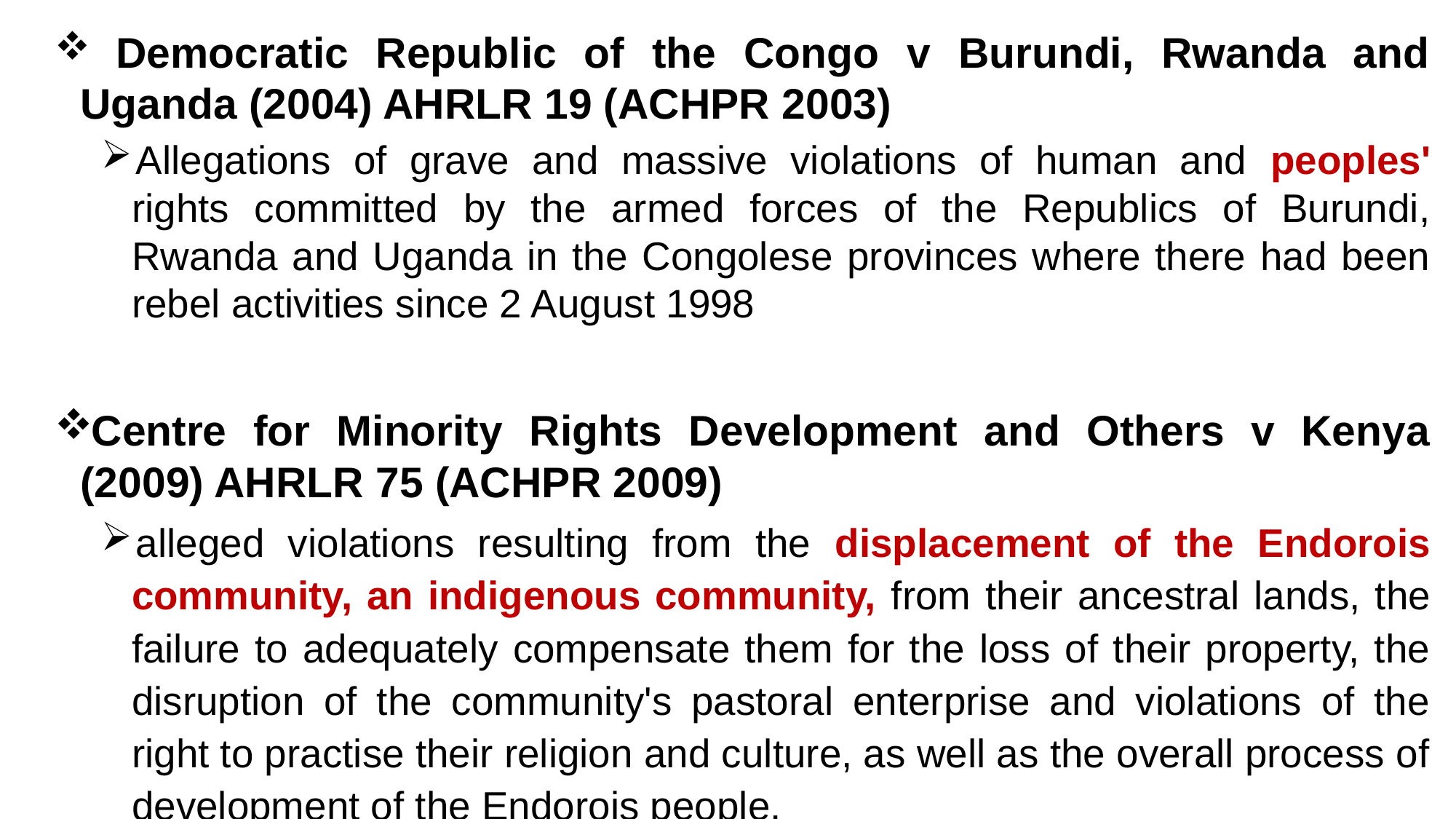

Democratic Republic of the Congo v Burundi, Rwanda and Uganda (2004) AHRLR 19 (ACHPR 2003)
Allegations of grave and massive violations of human and peoples' rights committed by the armed forces of the Republics of Burundi, Rwanda and Uganda in the Congolese provinces where there had been rebel activities since 2 August 1998

Centre for Minority Rights Development and Others v Kenya (2009) AHRLR 75 (ACHPR 2009)
alleged violations resulting from the displacement of the Endorois community, an indigenous community, from their ancestral lands, the failure to adequately compensate them for the loss of their property, the disruption of the community's pastoral enterprise and violations of the right to practise their religion and culture, as well as the overall process of development of the Endorois people.